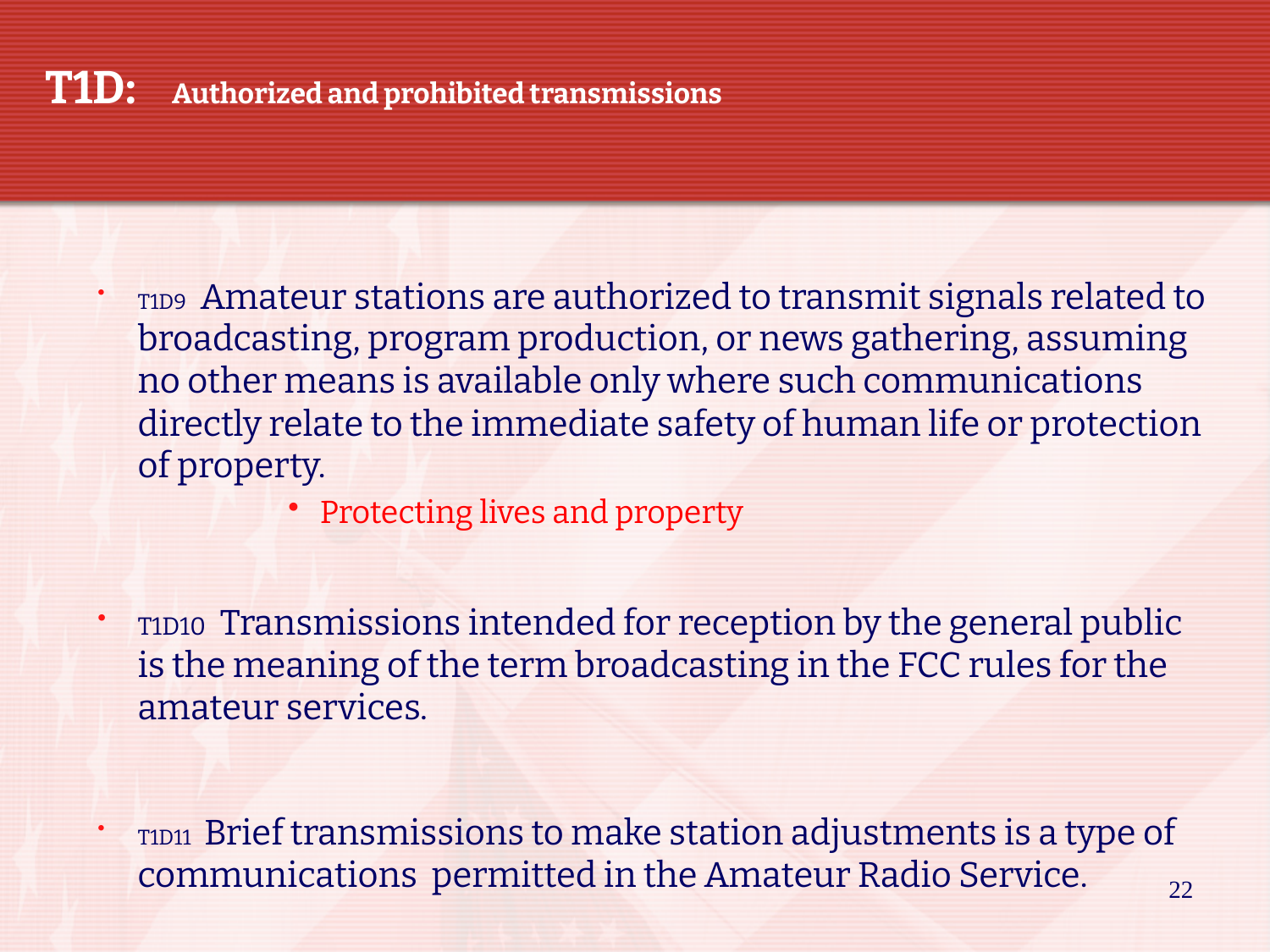

# T1D: 	Authorized and prohibited transmissions

T1D9  Amateur stations are authorized to transmit signals related to broadcasting, program production, or news gathering, assuming no other means is available only where such communications directly relate to the immediate safety of human life or protection of property.
Protecting lives and property

T1D10  Transmissions intended for reception by the general public  is the meaning of the term broadcasting in the FCC rules for the amateur services.

T1D11  Brief transmissions to make station adjustments is a type of communications  permitted in the Amateur Radio Service.

22